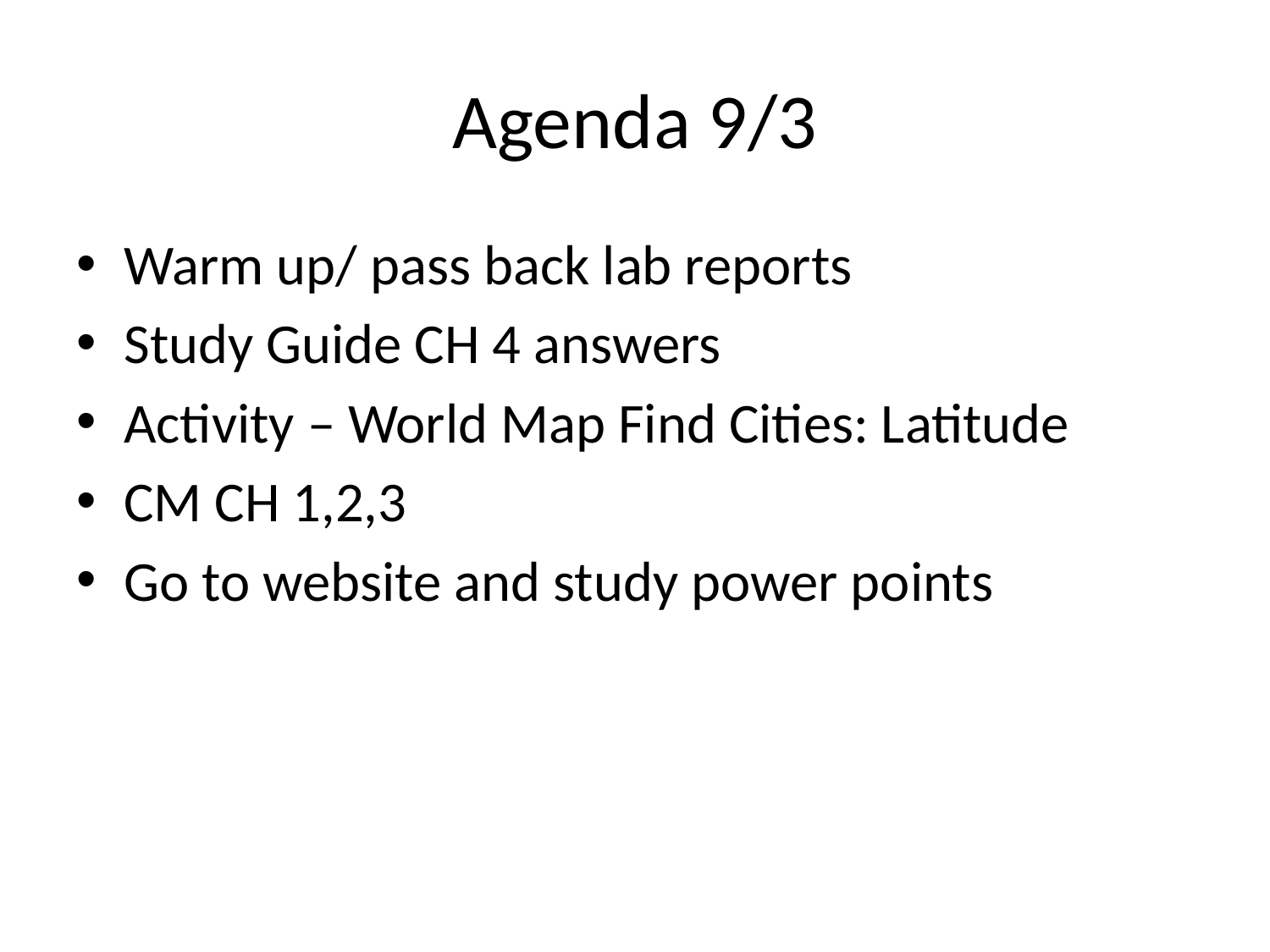

# Agenda 9/3
Warm up/ pass back lab reports
Study Guide CH 4 answers
Activity – World Map Find Cities: Latitude
CM CH 1,2,3
Go to website and study power points